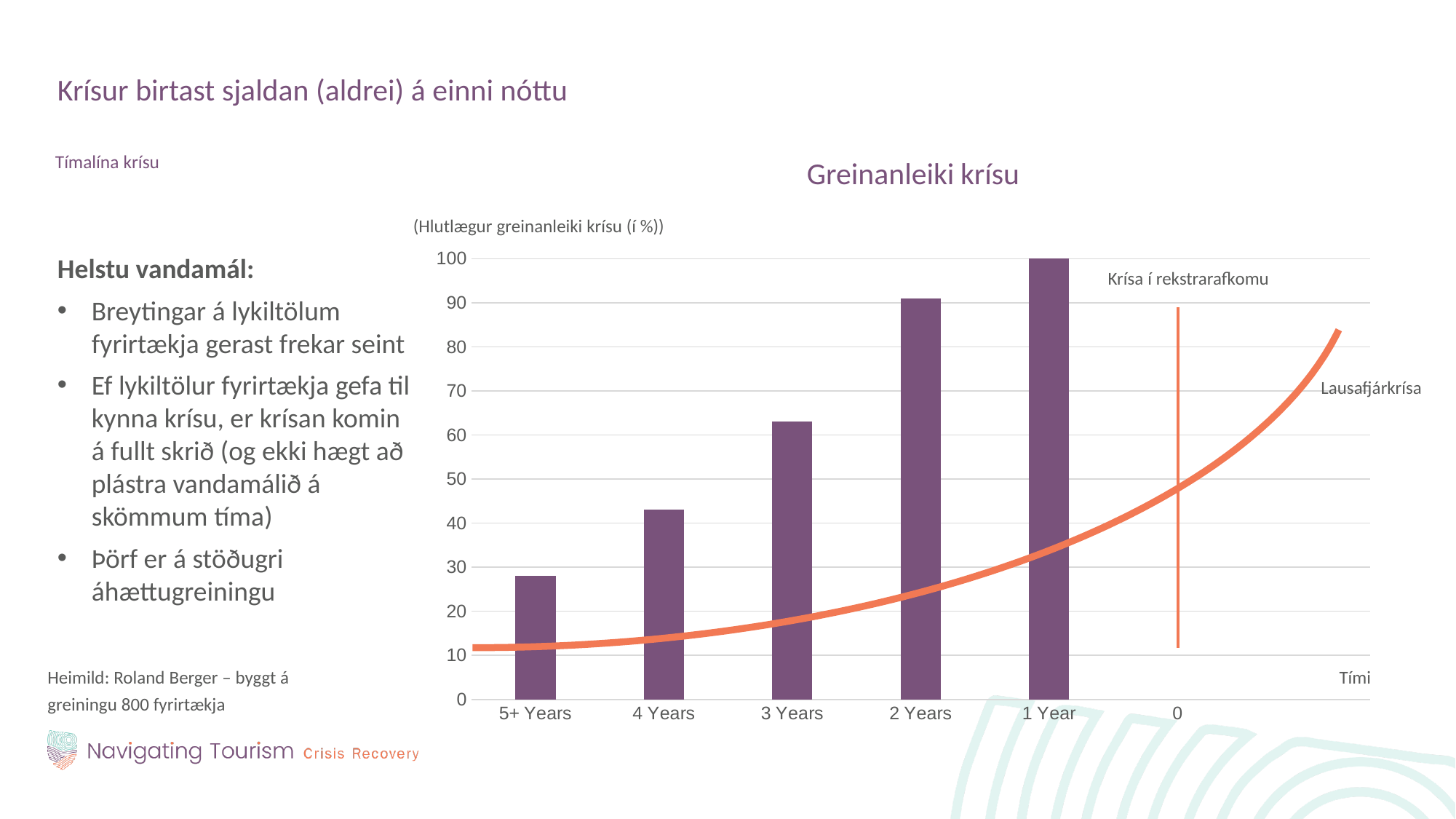

Krísur birtast sjaldan (aldrei) á einni nóttu

Tímalína krísu
Greinanleiki krísu
Helstu vandamál:
Breytingar á lykiltölum fyrirtækja gerast frekar seint
Ef lykiltölur fyrirtækja gefa til kynna krísu, er krísan komin á fullt skrið (og ekki hægt að plástra vandamálið á skömmum tíma)
Þörf er á stöðugri áhættugreiningu

(Hlutlægur greinanleiki krísu (í %))

### Chart

| Category | Turnover in Milion EUR |
|---|---|
| 5+ Years | 28.0 |
| 4 Years | 43.0 |
| 3 Years | 63.0 |
| 2 Years | 91.0 |
| 1 Year | 100.0 |
| 0 | None |
Krísa í rekstrarafkomu

Lausafjárkrísa
Heimild: Roland Berger – byggt á greiningu 800 fyrirtækja
Tími